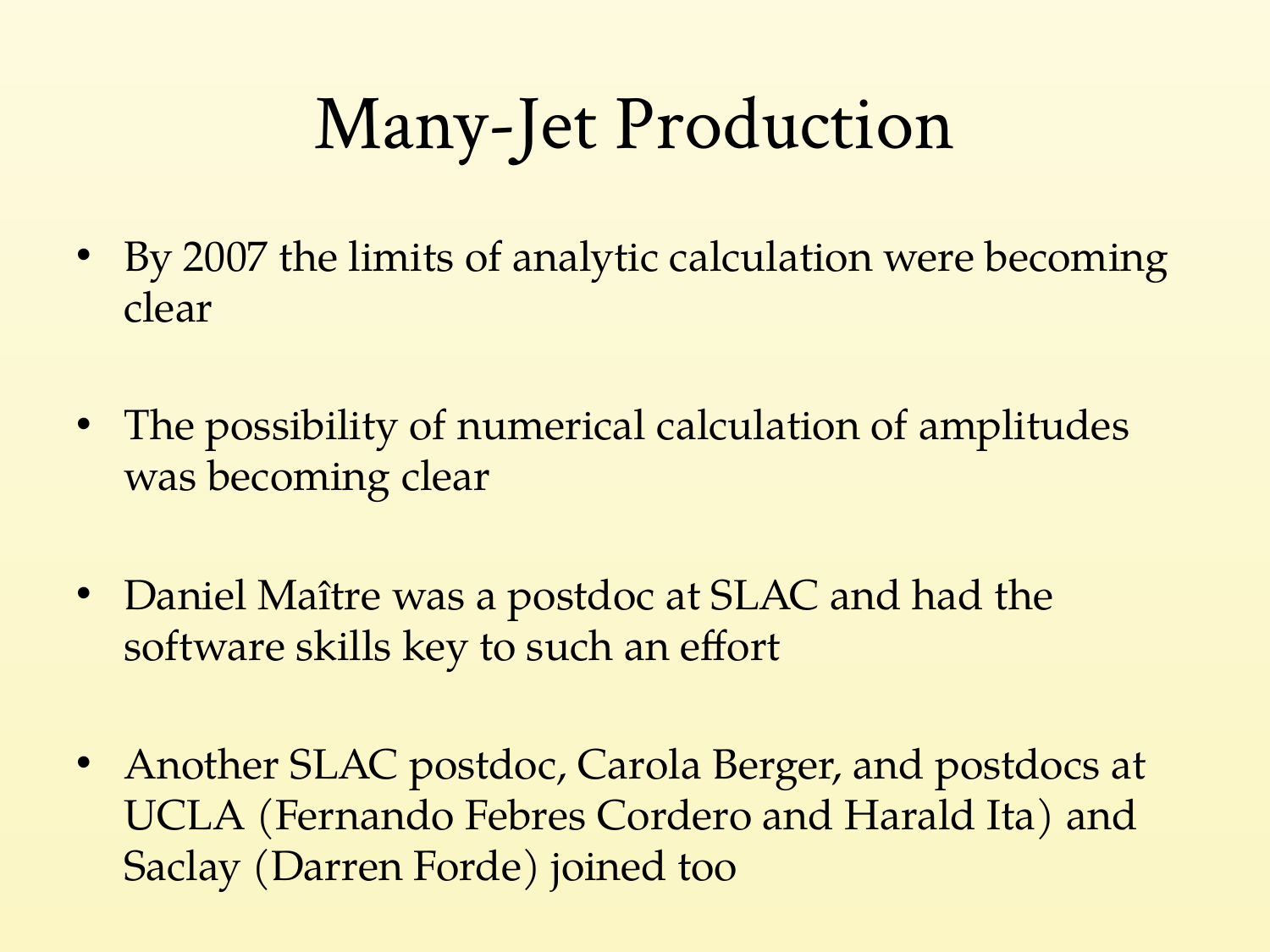

# Many-Jet Production
By 2007 the limits of analytic calculation were becoming clear

The possibility of numerical calculation of amplitudes was becoming clear

Daniel Maître was a postdoc at SLAC and had the software skills key to such an effort

Another SLAC postdoc, Carola Berger, and postdocs at UCLA (Fernando Febres Cordero and Harald Ita) and Saclay (Darren Forde) joined too